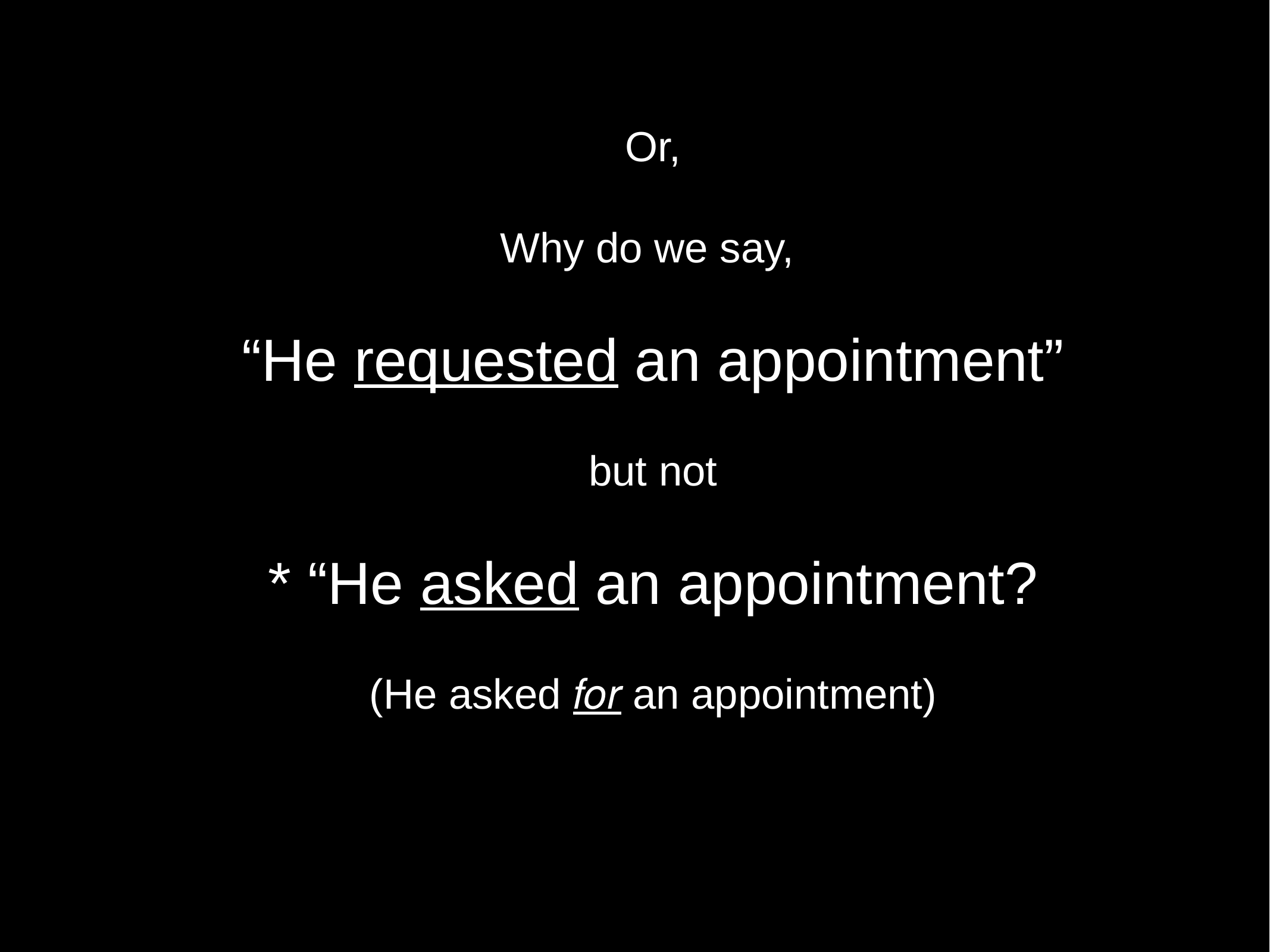

Or,

Why do we say,

“He requested an appointment”

but not

* “He asked an appointment?

(He asked for an appointment)